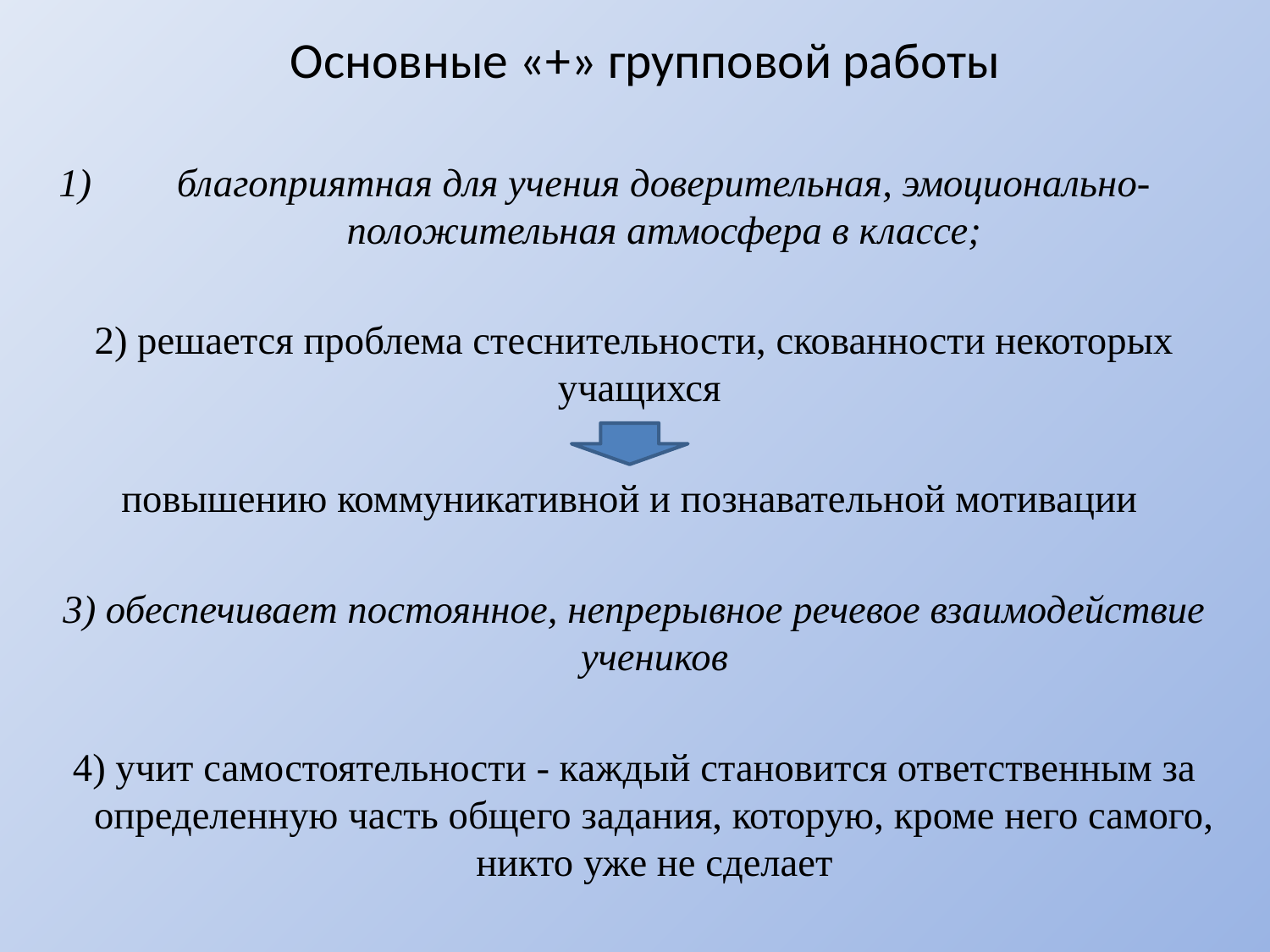

# Основные «+» групповой работы

благоприятная для учения доверительная, эмоционально-положительная атмосфера в классе;

2) решается проблема стеснительности, скованности некоторых учащихся

повышению коммуникативной и познавательной мотивации

3) обеспечивает постоянное, непрерывное речевое взаимодействие учеников

4) учит самостоятельности - каждый становится ответственным за определенную часть общего задания, которую, кроме него самого, никто уже не сделает